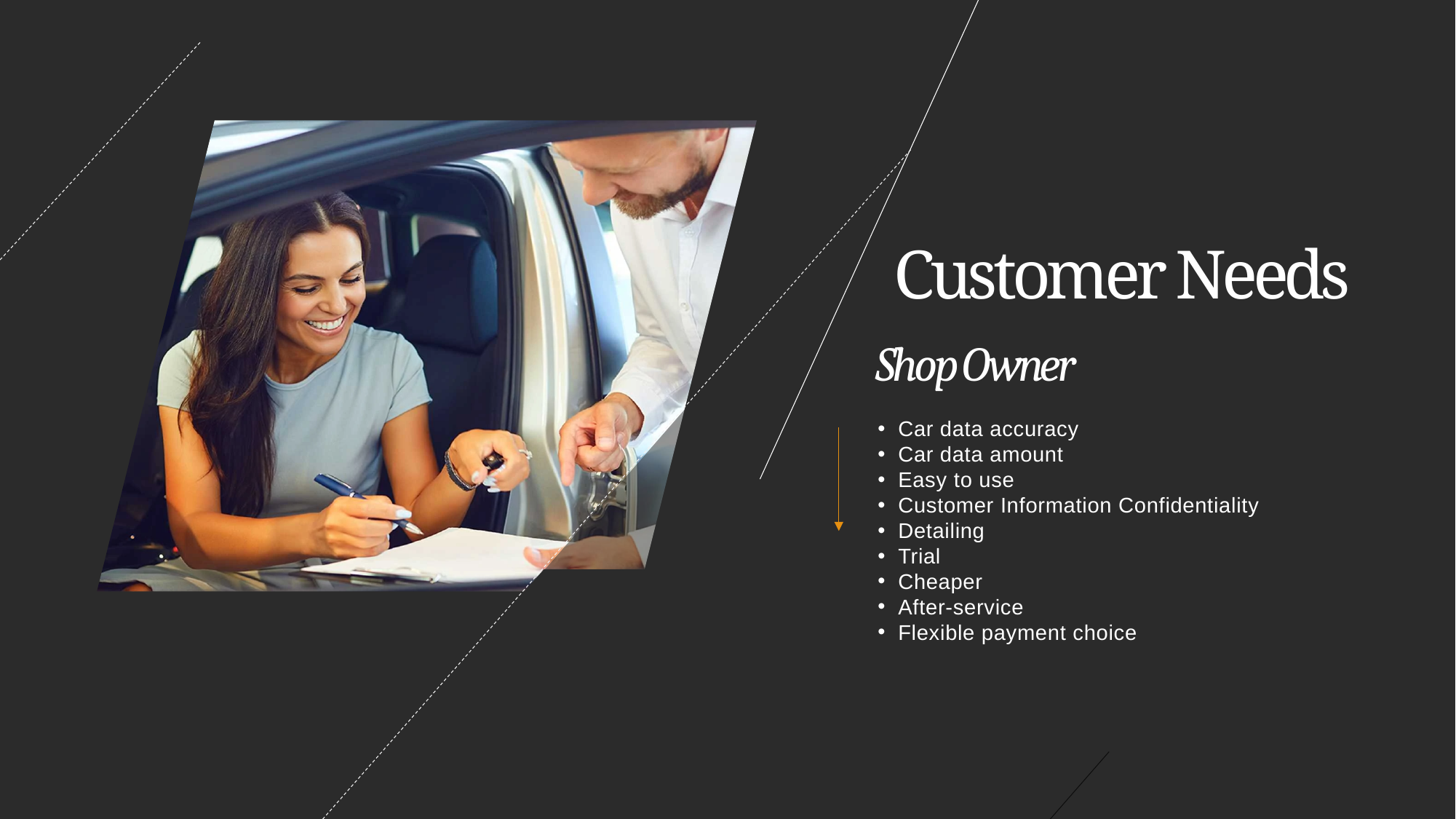

Customer Needs
Shop Owner
Car data accuracy
Car data amount
Easy to use
Customer Information Confidentiality
Detailing
Trial
Cheaper
After-service
Flexible payment choice